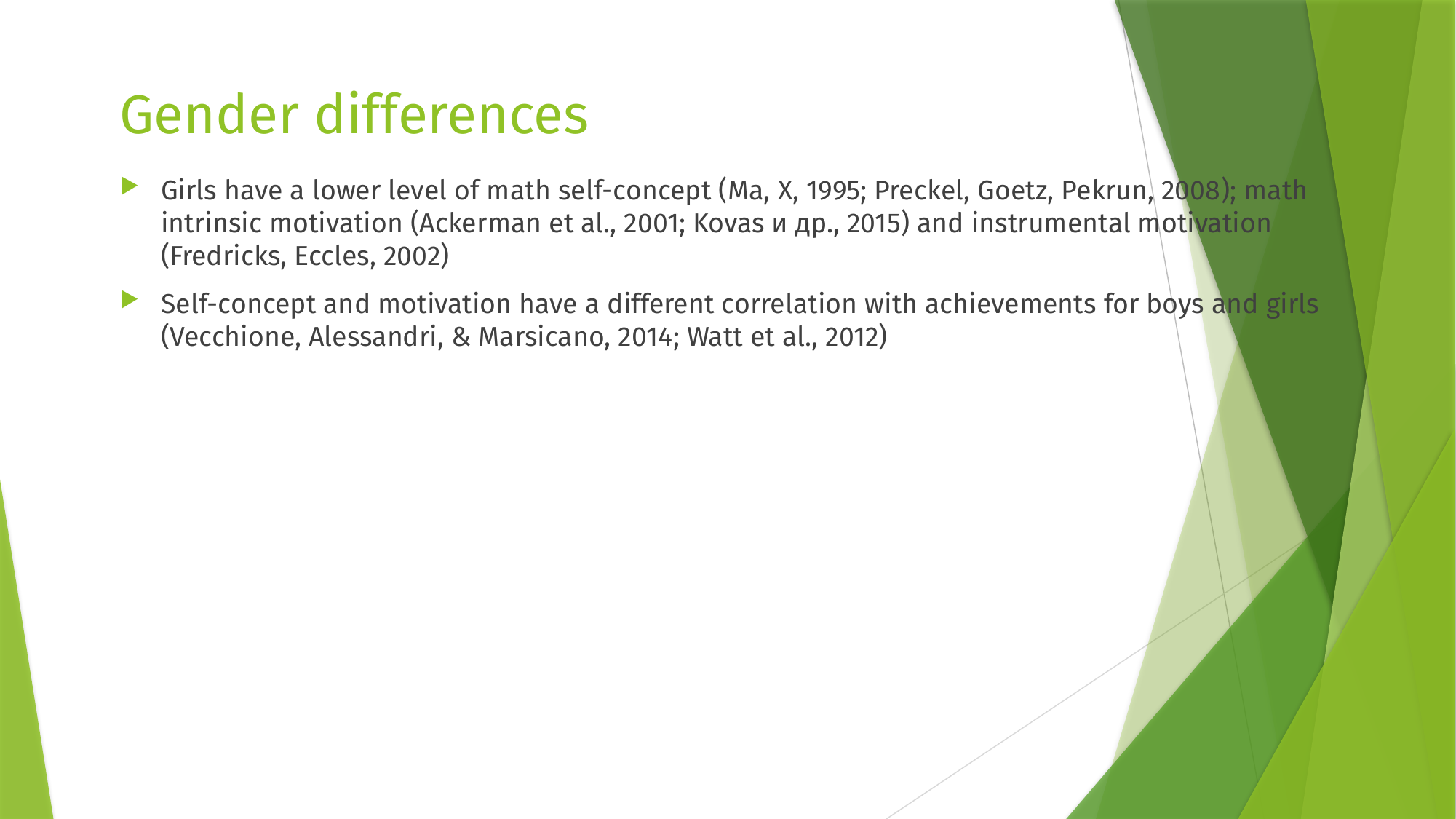

# Gender differences
Girls have a lower level of math self-concept (Ma, X, 1995; Preckel, Goetz, Pekrun, 2008); math intrinsic motivation (Ackerman et al., 2001; Kovas и др., 2015) and instrumental motivation (Fredricks, Eccles, 2002)
Self-concept and motivation have a different correlation with achievements for boys and girls (Vecchione, Alessandri, & Marsicano, 2014; Watt et al., 2012)